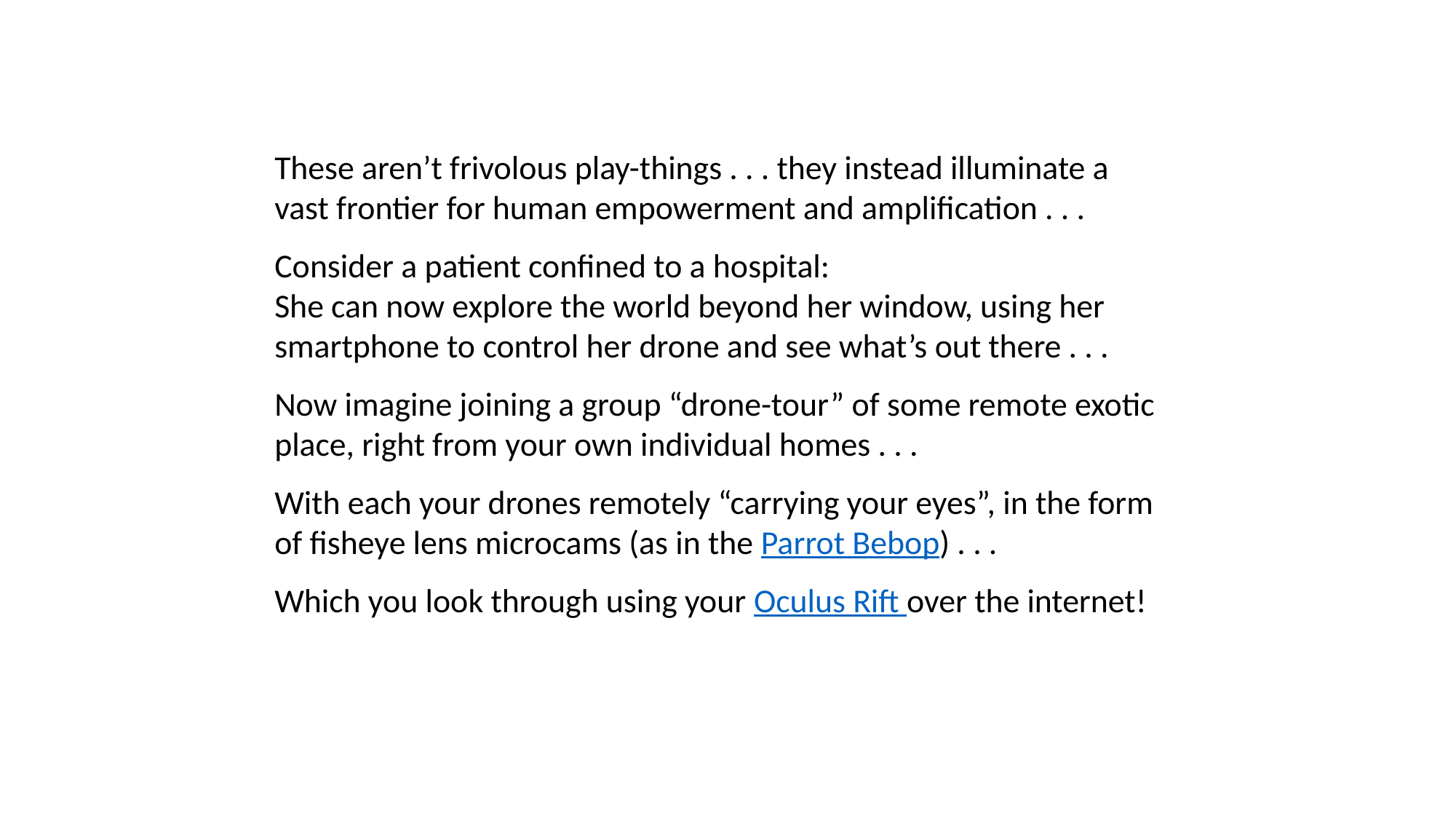

These aren’t frivolous play-things . . . they instead illuminate a vast frontier for human empowerment and amplification . . .
Consider a patient confined to a hospital:
She can now explore the world beyond her window, using her smartphone to control her drone and see what’s out there . . .
Now imagine joining a group “drone-tour” of some remote exotic place, right from your own individual homes . . .
With each your drones remotely “carrying your eyes”, in the form of fisheye lens microcams (as in the Parrot Bebop) . . .
Which you look through using your Oculus Rift over the internet!